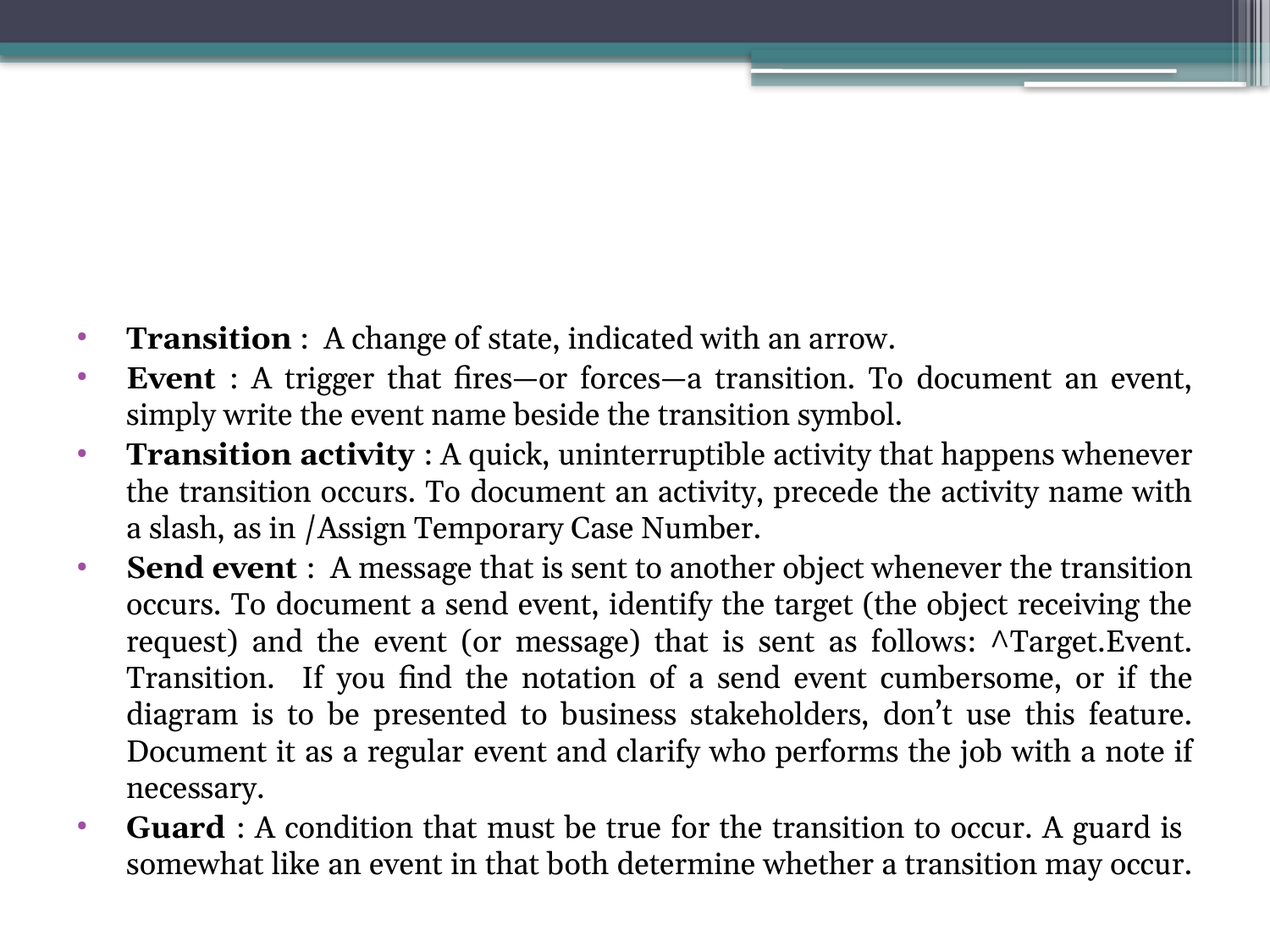

#
Transition :  A change of state, indicated with an arrow.
Event : A trigger that fires—or forces—a transition. To document an event, simply write the event name beside the transition symbol.
Transition activity : A quick, uninterruptible activity that happens whenever the transition occurs. To document an activity, precede the activity name with a slash, as in /Assign Temporary Case Number.
Send event :  A message that is sent to another object whenever the transition occurs. To document a send event, identify the target (the object receiving the request) and the event (or message) that is sent as follows: ^Target.Event. Transition.  If you find the notation of a send event cumbersome, or if the diagram is to be presented to business stakeholders, don’t use this feature. Document it as a regular event and clarify who performs the job with a note if necessary.
Guard : A condition that must be true for the transition to occur. A guard is  somewhat like an event in that both determine whether a transition may occur.